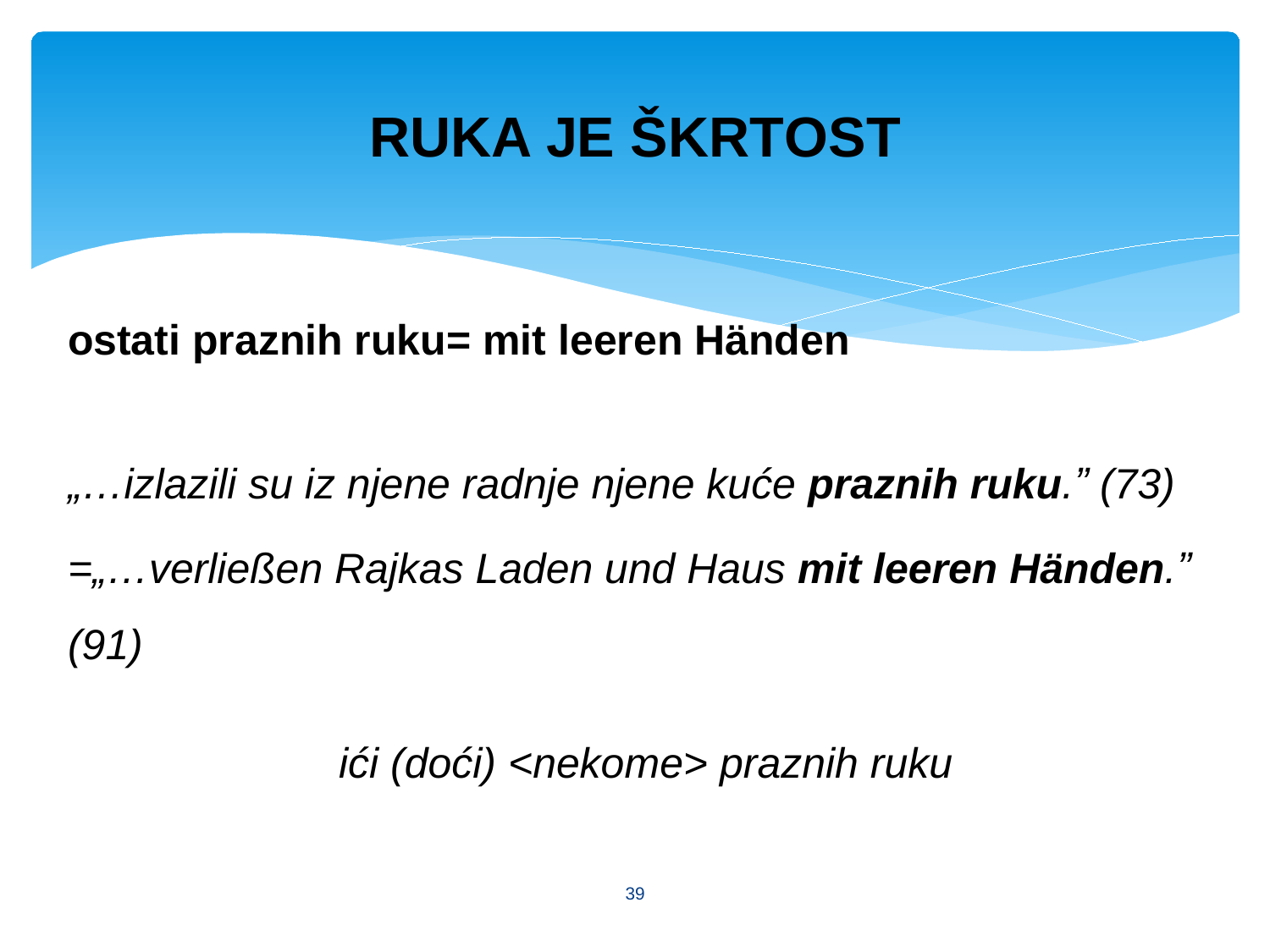

# RUKA JE ŠKRTOST
ostati praznih ruku= mit leeren Händen

„…izlazili su iz njene radnje njene kuće praznih ruku.ˮ (73)
=„…verließen Rajkas Laden und Haus mit leeren Händen.ˮ (91)

 ići (doći) <nekome> praznih ruku
39